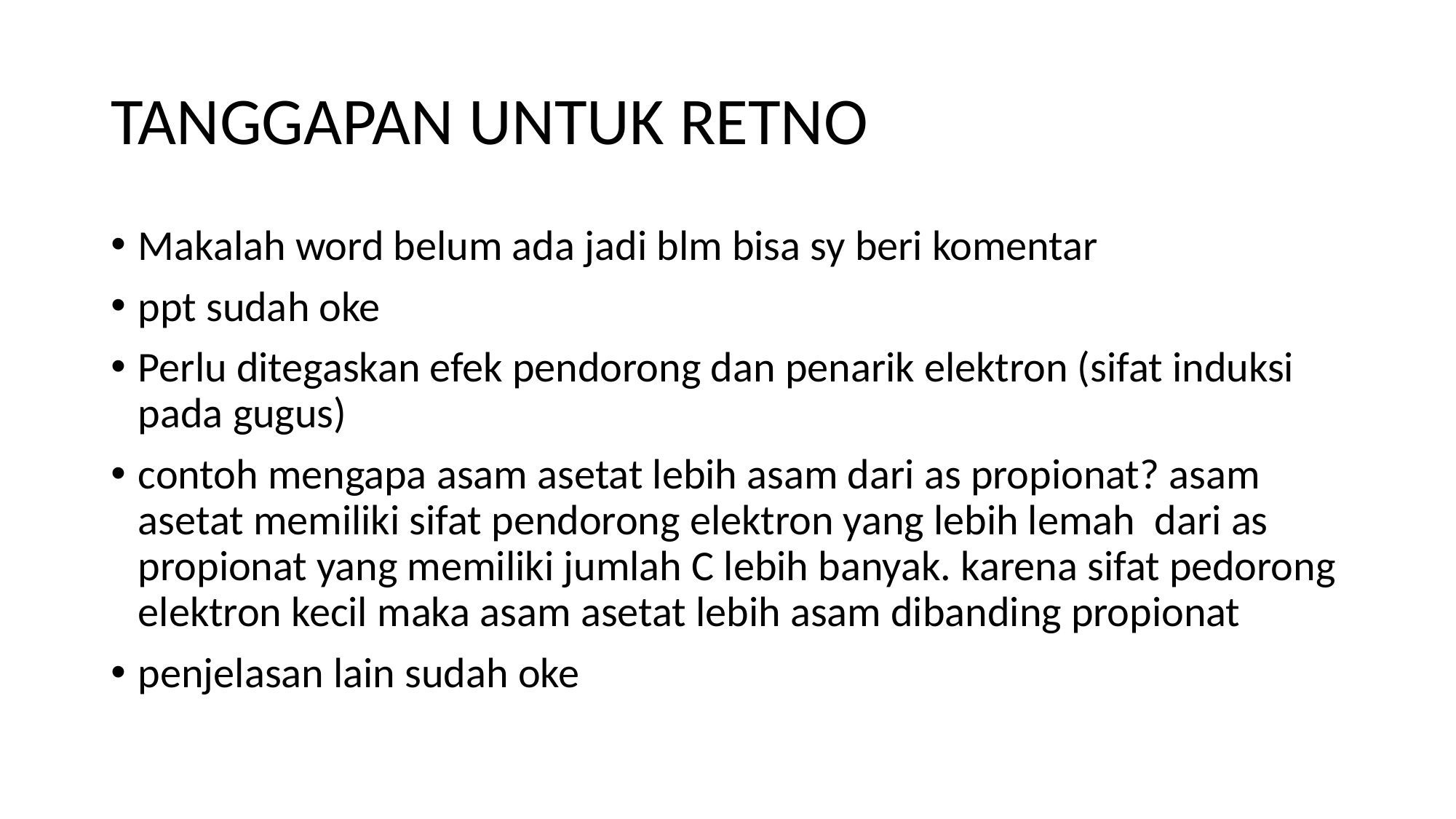

# TANGGAPAN UNTUK RETNO
Makalah word belum ada jadi blm bisa sy beri komentar
ppt sudah oke
Perlu ditegaskan efek pendorong dan penarik elektron (sifat induksi pada gugus)
contoh mengapa asam asetat lebih asam dari as propionat? asam asetat memiliki sifat pendorong elektron yang lebih lemah  dari as propionat yang memiliki jumlah C lebih banyak. karena sifat pedorong elektron kecil maka asam asetat lebih asam dibanding propionat
penjelasan lain sudah oke